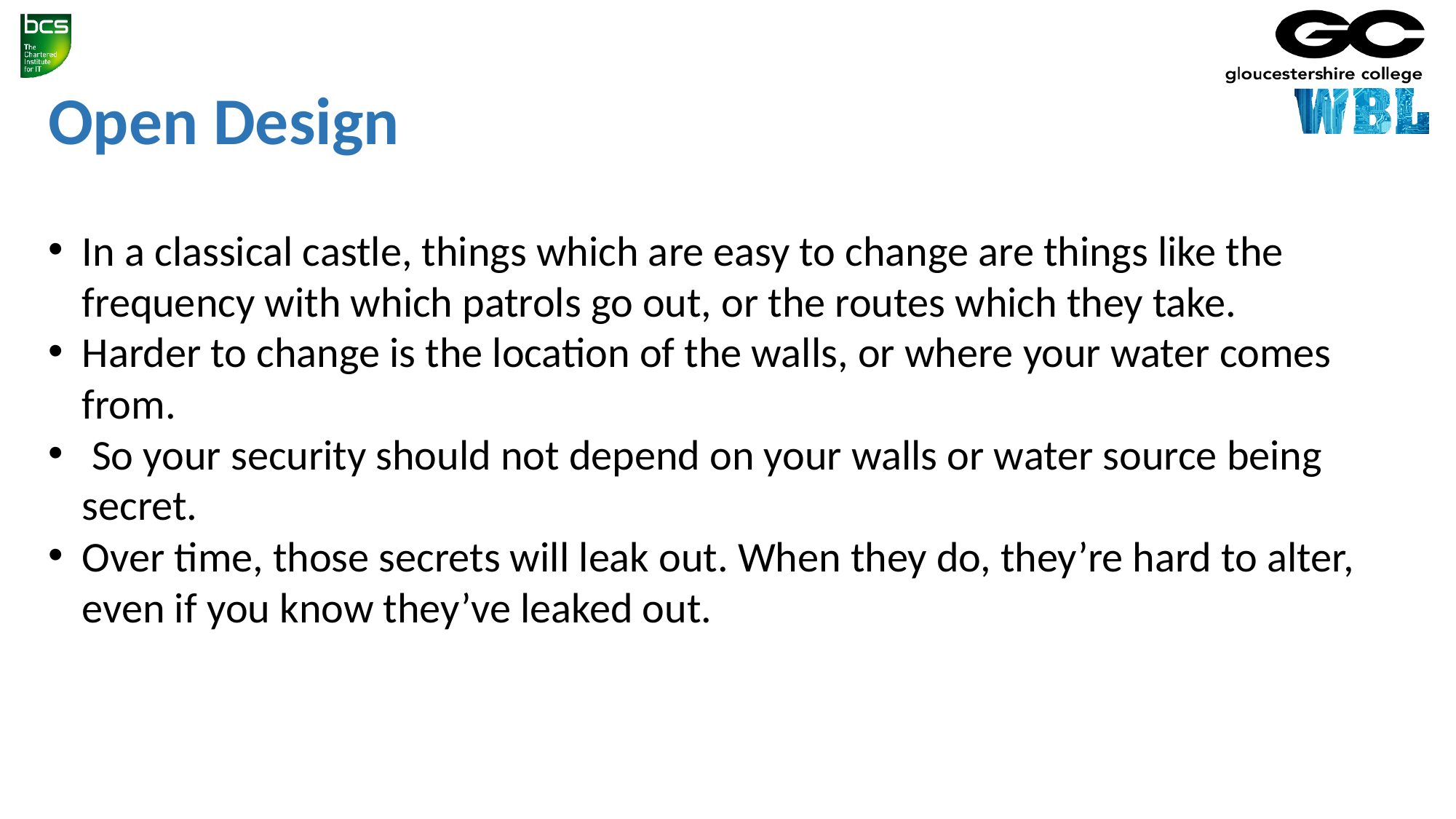

Open Design
In a classical castle, things which are easy to change are things like the frequency with which patrols go out, or the routes which they take.
Harder to change is the location of the walls, or where your water comes from.
 So your security should not depend on your walls or water source being secret.
Over time, those secrets will leak out. When they do, they’re hard to alter, even if you know they’ve leaked out.